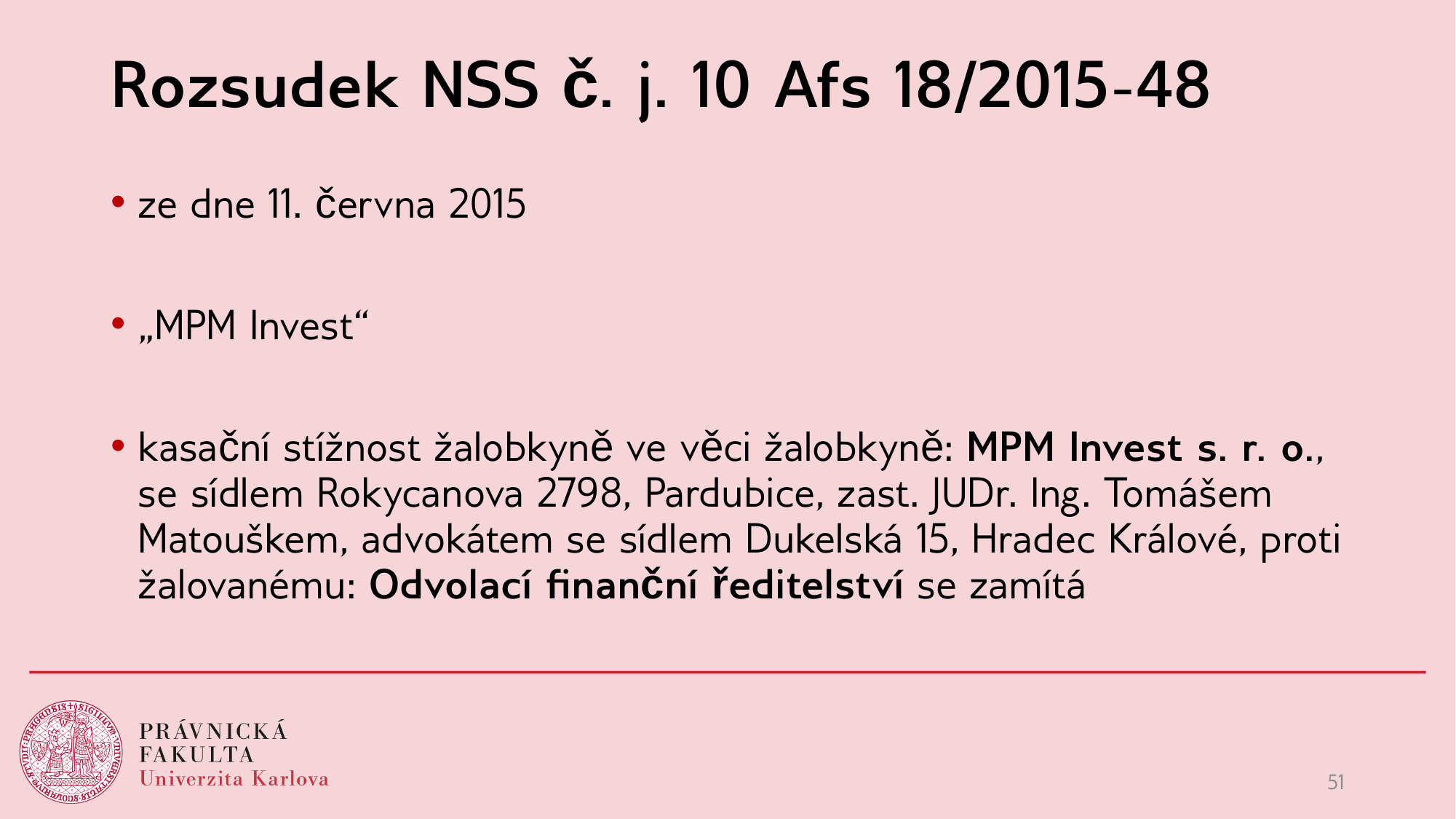

# Rozsudek NSS č. j. 10 Afs 18/2015-48
ze dne 11. června 2015

„MPM Invest“

kasační stížnost žalobkyně ve věci žalobkyně: MPM Invest s. r. o., se sídlem Rokycanova 2798, Pardubice, zast. JUDr. Ing. Tomášem Matouškem, advokátem se sídlem Dukelská 15, Hradec Králové, proti žalovanému: Odvolací finanční ředitelství se zamítá
51